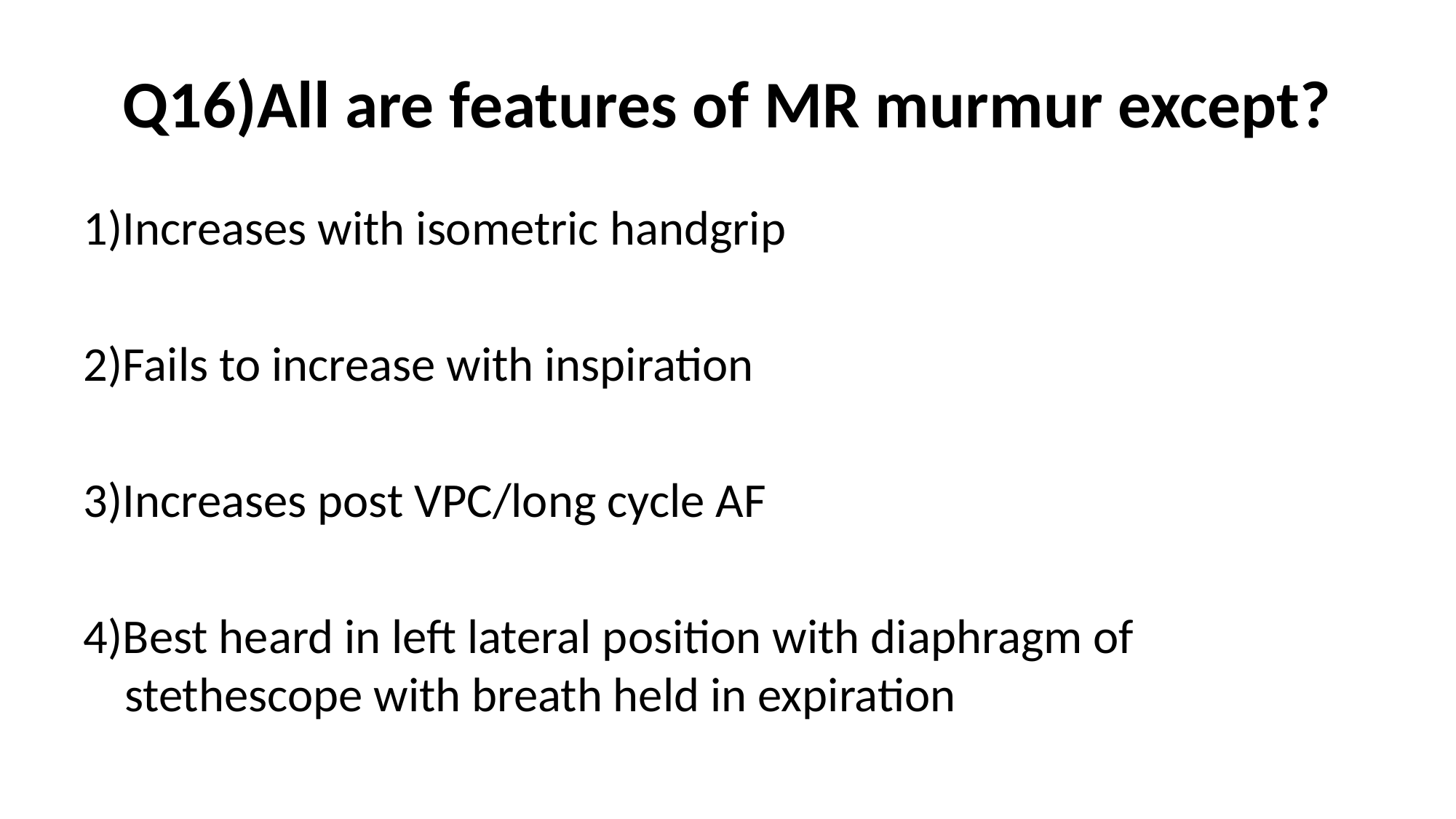

# Q16)All are features of MR murmur except?
1)Increases with isometric handgrip

2)Fails to increase with inspiration

3)Increases post VPC/long cycle AF

4)Best heard in left lateral position with diaphragm of stethescope with breath held in expiration